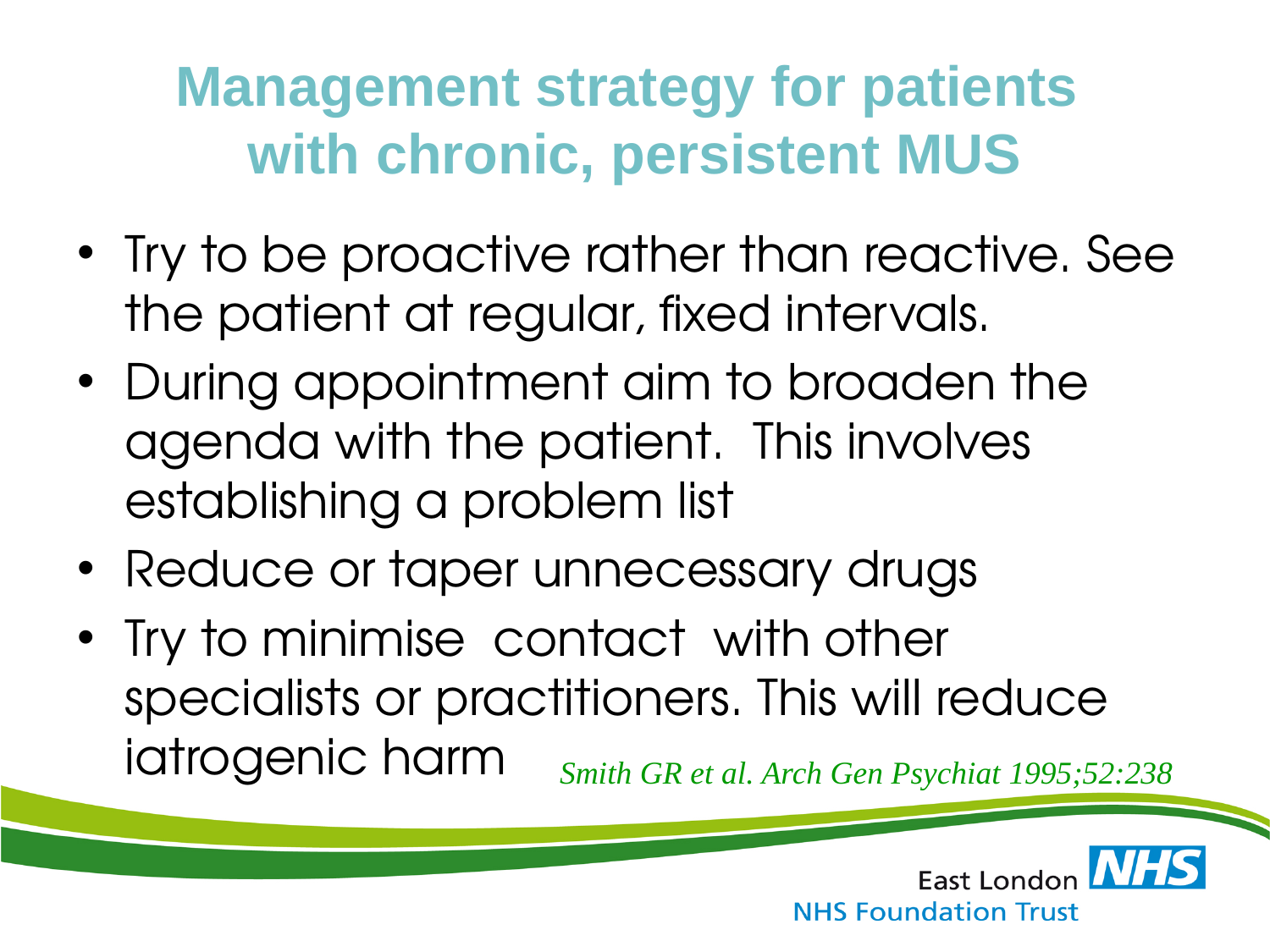

# Management strategy for patients with chronic, persistent MUS
Try to be proactive rather than reactive. See the patient at regular, fixed intervals.
During appointment aim to broaden the agenda with the patient.  This involves establishing a problem list
Reduce or taper unnecessary drugs
Try to minimise  contact  with other specialists or practitioners. This will reduce iatrogenic harm

Smith GR et al. Arch Gen Psychiat 1995;52:238